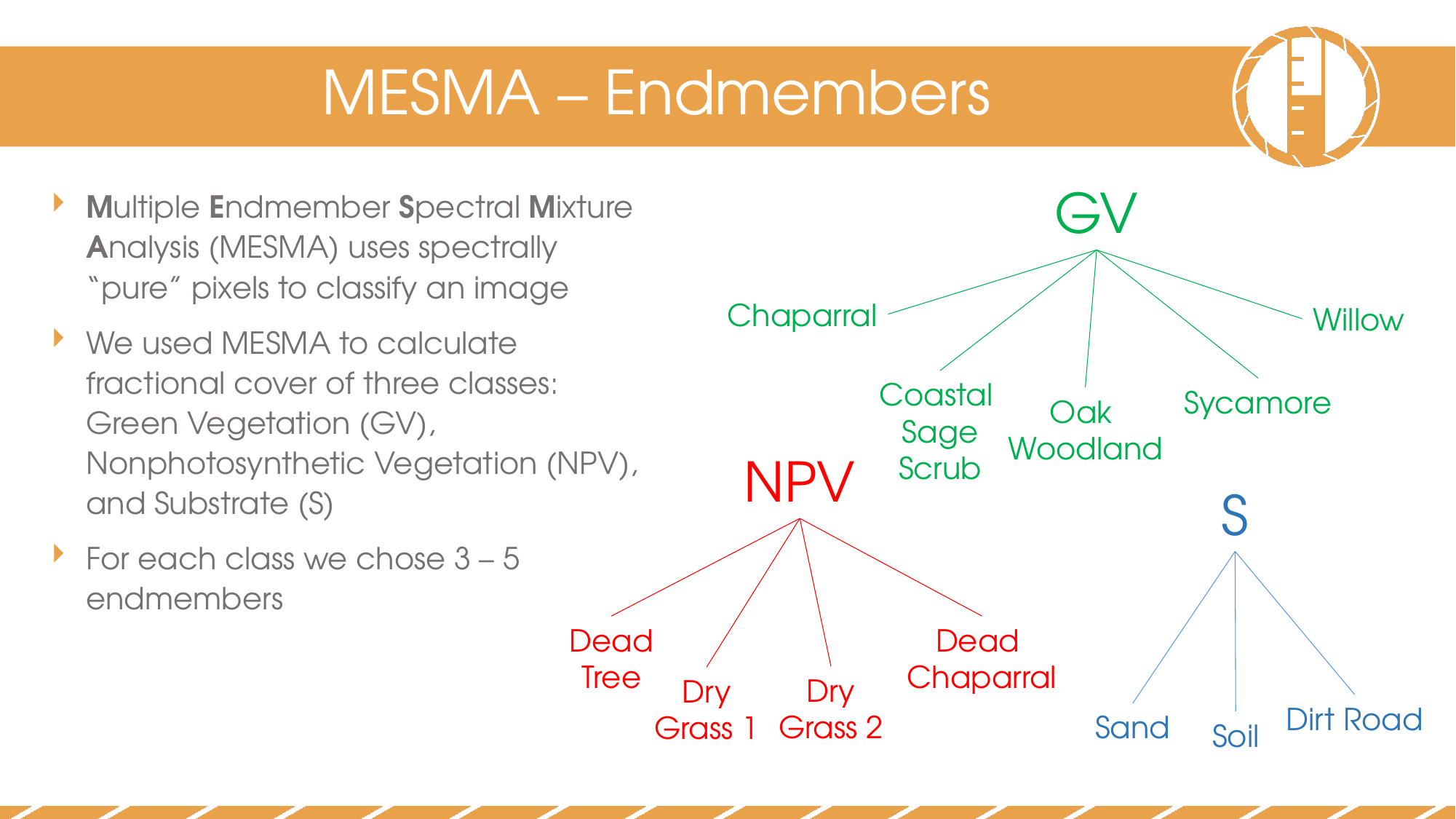

MESMA – Endmembers
GV
Chaparral
Willow
Coastal
Sage
Scrub
Sycamore
Oak
Woodland
Multiple Endmember Spectral Mixture Analysis (MESMA) uses spectrally “pure” pixels to classify an image
We used MESMA to calculate fractional cover of three classes: Green Vegetation (GV), Nonphotosynthetic Vegetation (NPV), and Substrate (S)
For each class we chose 3 – 5 endmembers
NPV
Dead
Tree
Dead
Chaparral
Dry
Grass 2
Dry
Grass 1
S
Dirt Road
Sand
Soil